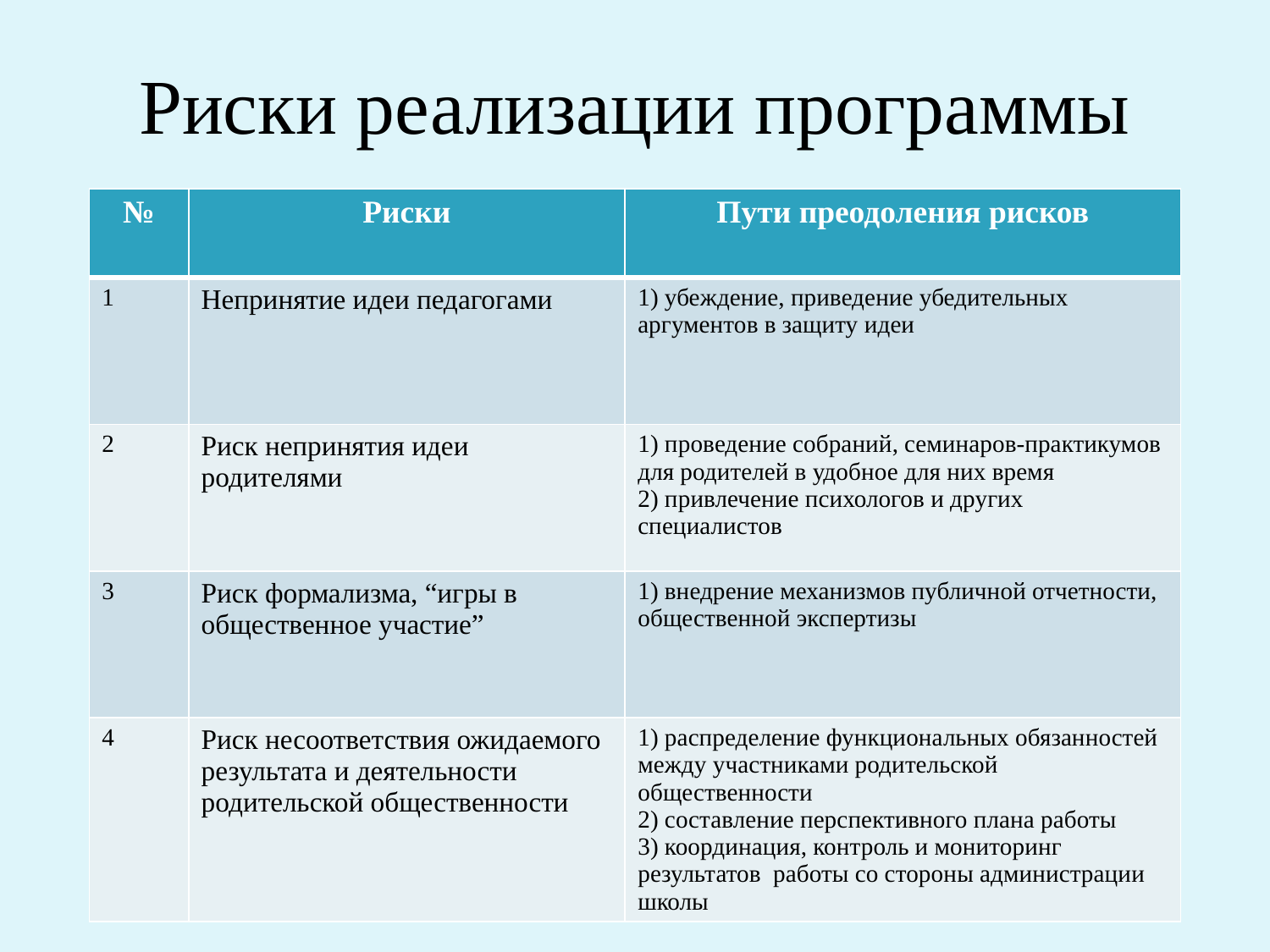

# Риски реализации программы
| № | Риски | Пути преодоления рисков |
| --- | --- | --- |
| 1 | Непринятие идеи педагогами | 1) убеждение, приведение убедительных аргументов в защиту идеи |
| 2 | Риск непринятия идеи родителями | 1) проведение собраний, семинаров-практикумов для родителей в удобное для них время 2) привлечение психологов и других специалистов |
| 3 | Риск формализма, “игры в общественное участие” | 1) внедрение механизмов публичной отчетности, общественной экспертизы |
| 4 | Риск несоответствия ожидаемого результата и деятельности родительской общественности | 1) распределение функциональных обязанностей между участниками родительской общественности 2) составление перспективного плана работы 3) координация, контроль и мониторинг результатов работы со стороны администрации школы |